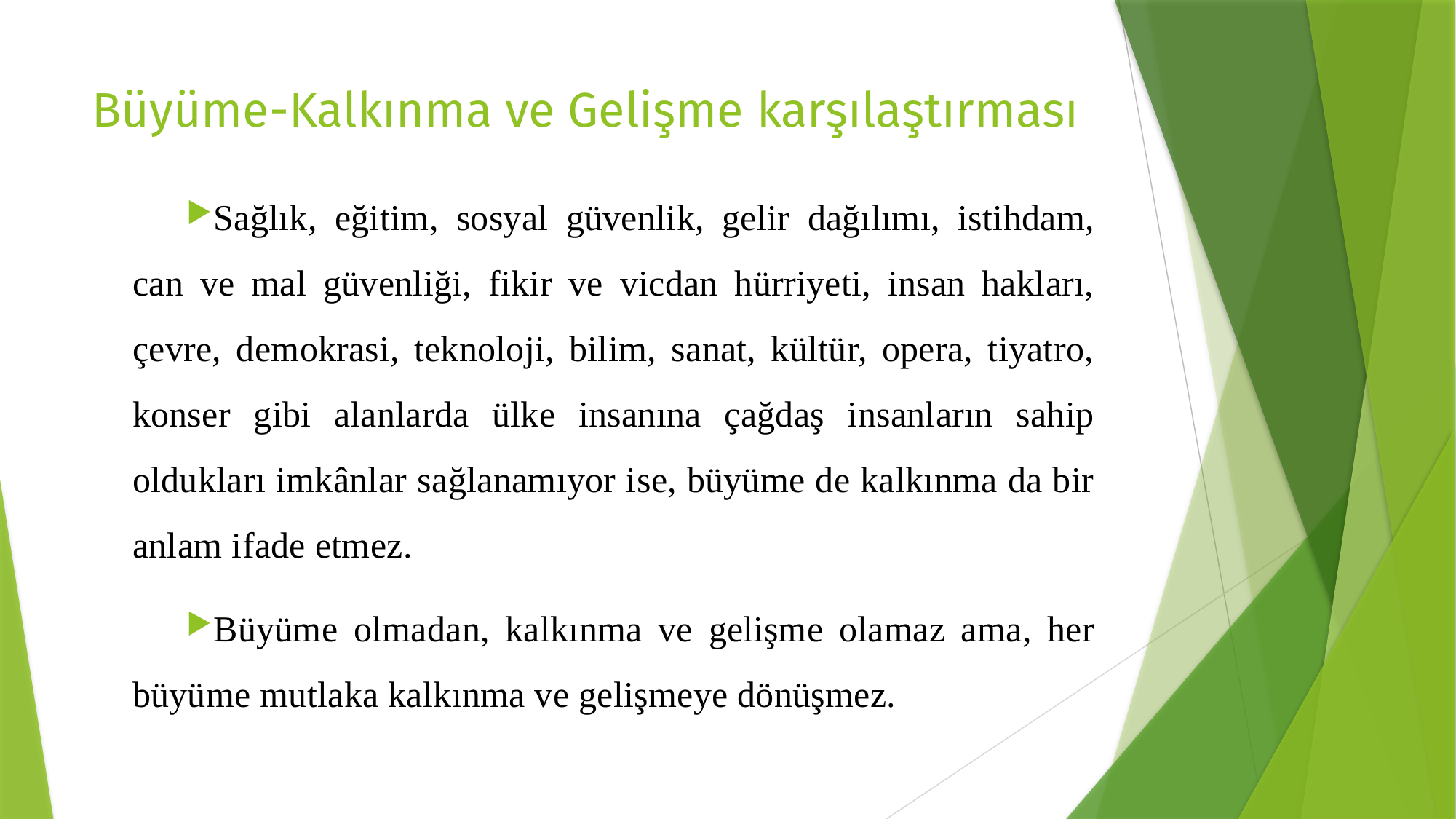

# Büyüme-Kalkınma ve Gelişme karşılaştırması
Sağlık, eğitim, sosyal güvenlik, gelir dağılımı, istihdam, can ve mal güvenliği, fikir ve vicdan hürriyeti, insan hakları, çevre, demokrasi, teknoloji, bilim, sanat, kültür, opera, tiyatro, konser gibi alanlarda ülke insanına çağdaş insanların sahip oldukları imkânlar sağlanamıyor ise, büyüme de kalkınma da bir anlam ifade etmez.
Büyüme olmadan, kalkınma ve gelişme olamaz ama, her büyüme mutlaka kalkınma ve gelişmeye dönüşmez.